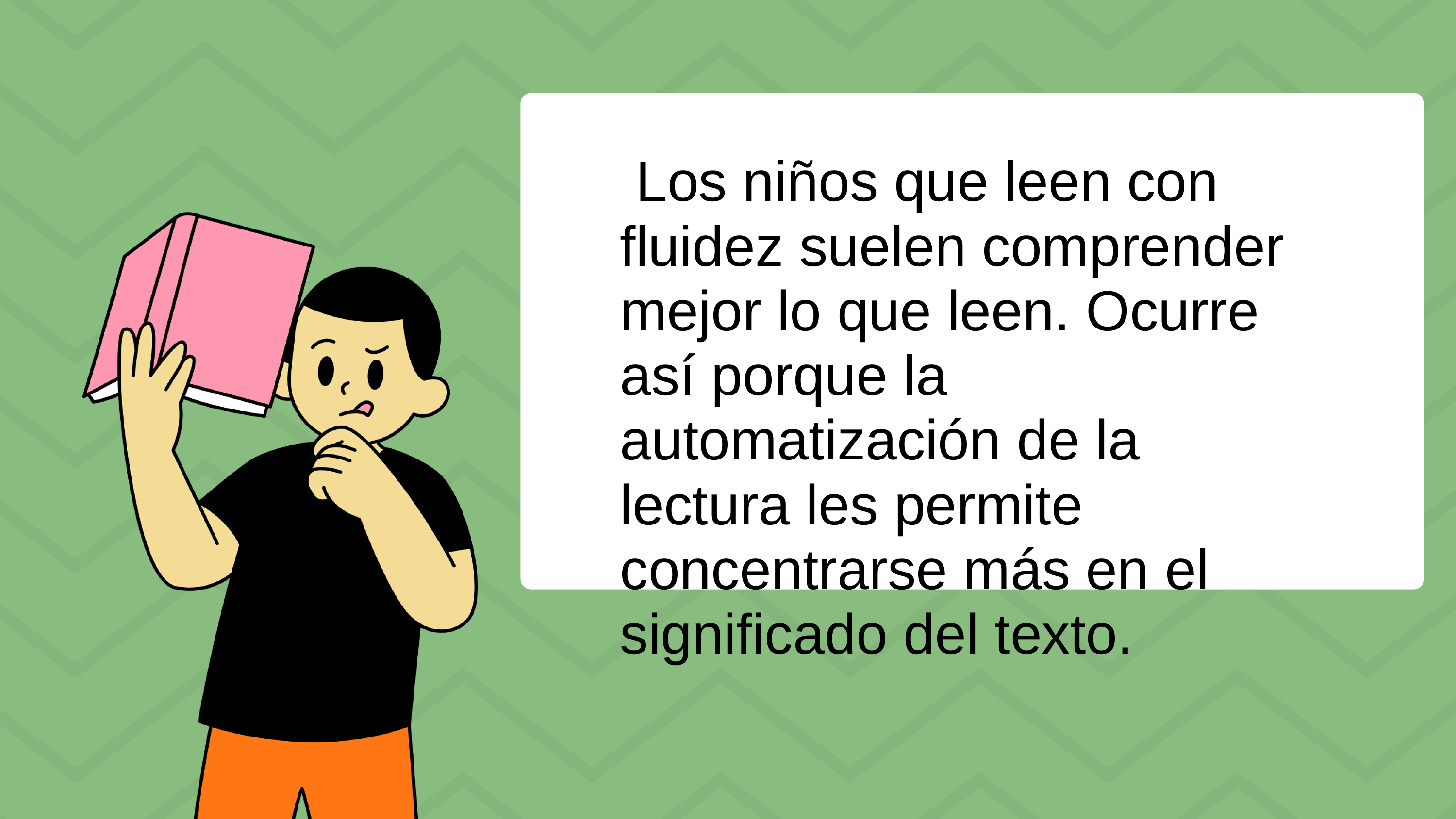

Los niños que leen con fluidez suelen comprender mejor lo que leen. Ocurre así porque la automatización de la lectura les permite concentrarse más en el significado del texto.